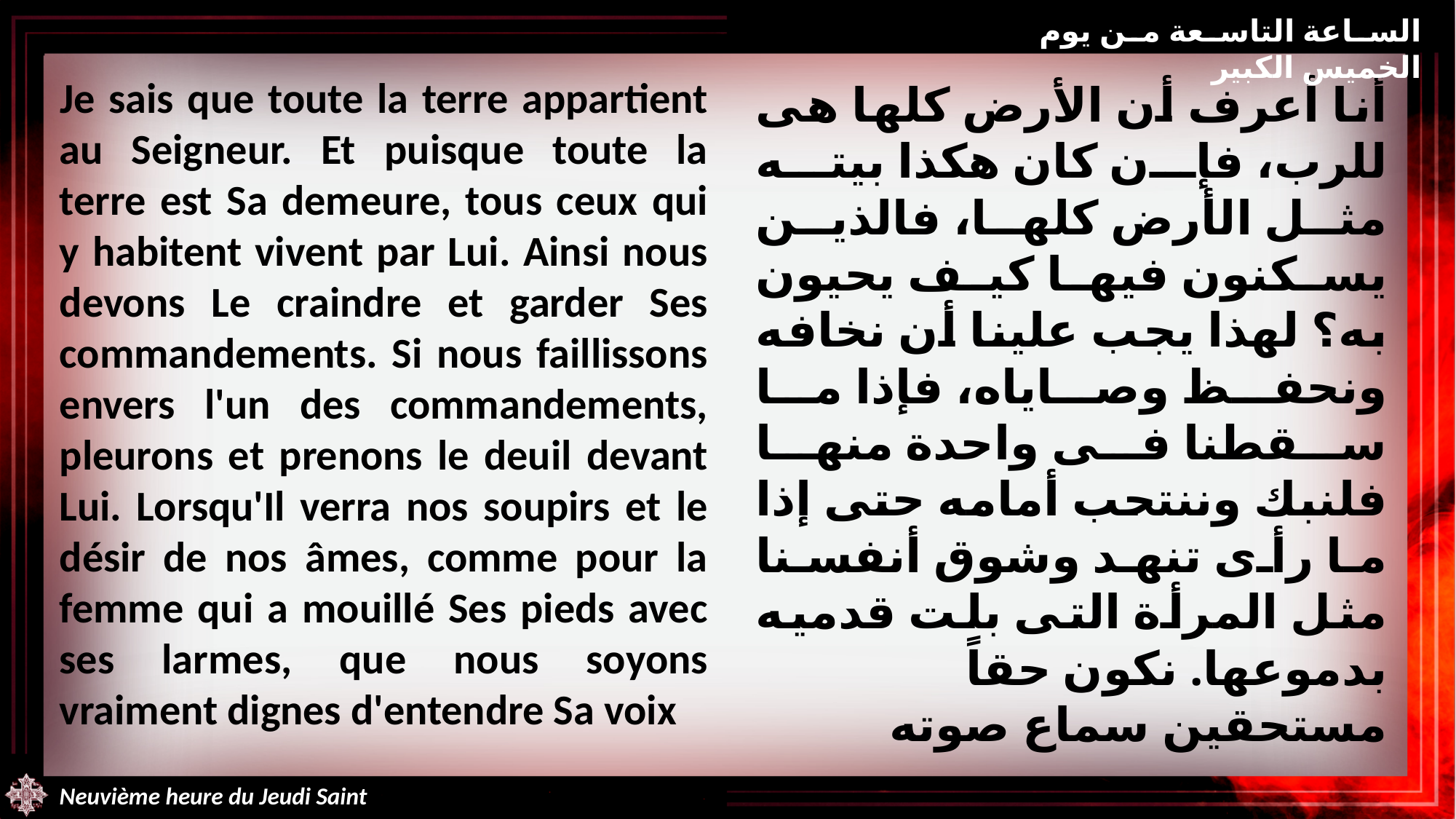

الساعة التاسعة من يوم الخميس الكبير
Je sais que toute la terre appartient au Seigneur. Et puisque toute la terre est Sa demeure, tous ceux qui y habitent vivent par Lui. Ainsi nous devons Le craindre et garder Ses commandements. Si nous faillissons envers l'un des commandements, pleurons et prenons le deuil devant Lui. Lorsqu'Il verra nos soupirs et le désir de nos âmes, comme pour la femme qui a mouillé Ses pieds avec ses larmes, que nous soyons vraiment dignes d'entendre Sa voix
أنا أعرف أن الأرض كلها هى للرب، فإن كان هكذا بيته مثل الأرض كلها، فالذين يسكنون فيها كيف يحيون به؟ لهذا يجب علينا أن نخافه ونحفظ وصاياه، فإذا ما سقطنا فى واحدة منها فلنبك وننتحب أمامه حتى إذا ما رأى تنهد وشوق أنفسنا مثل المرأة التى بلت قدميه بدموعها. نكون حقاً مستحقين سماع صوته
Neuvième heure du Jeudi Saint